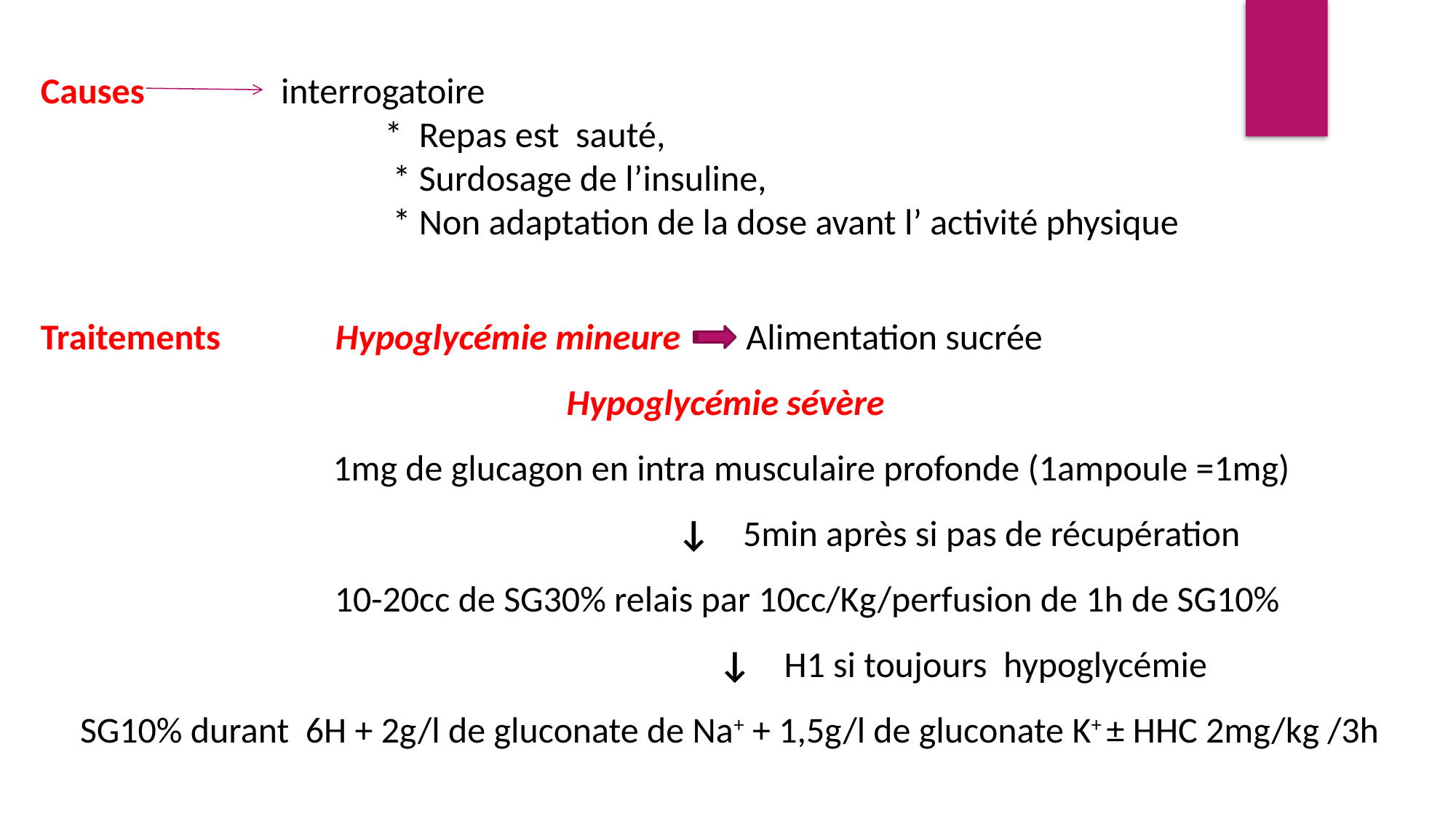

Causes                      interrogatoire
                                          *  Repas est  sauté,
                                           * Surdosage de l’insuline,
                                           * Non adaptation de la dose avant l’ activité physique

Traitements              Hypoglycémie mineure        Alimentation sucrée
Hypoglycémie sévère
                    1mg de glucagon en intra musculaire profonde (1ampoule =1mg)
                                                        ↓    5min après si pas de récupération
                   10-20cc de SG30% relais par 10cc/Kg/perfusion de 1h de SG10%
                                                         ↓    H1 si toujours  hypoglycémie
SG10% durant  6H + 2g/l de gluconate de Na+ + 1,5g/l de gluconate K+ ± HHC 2mg/kg /3h